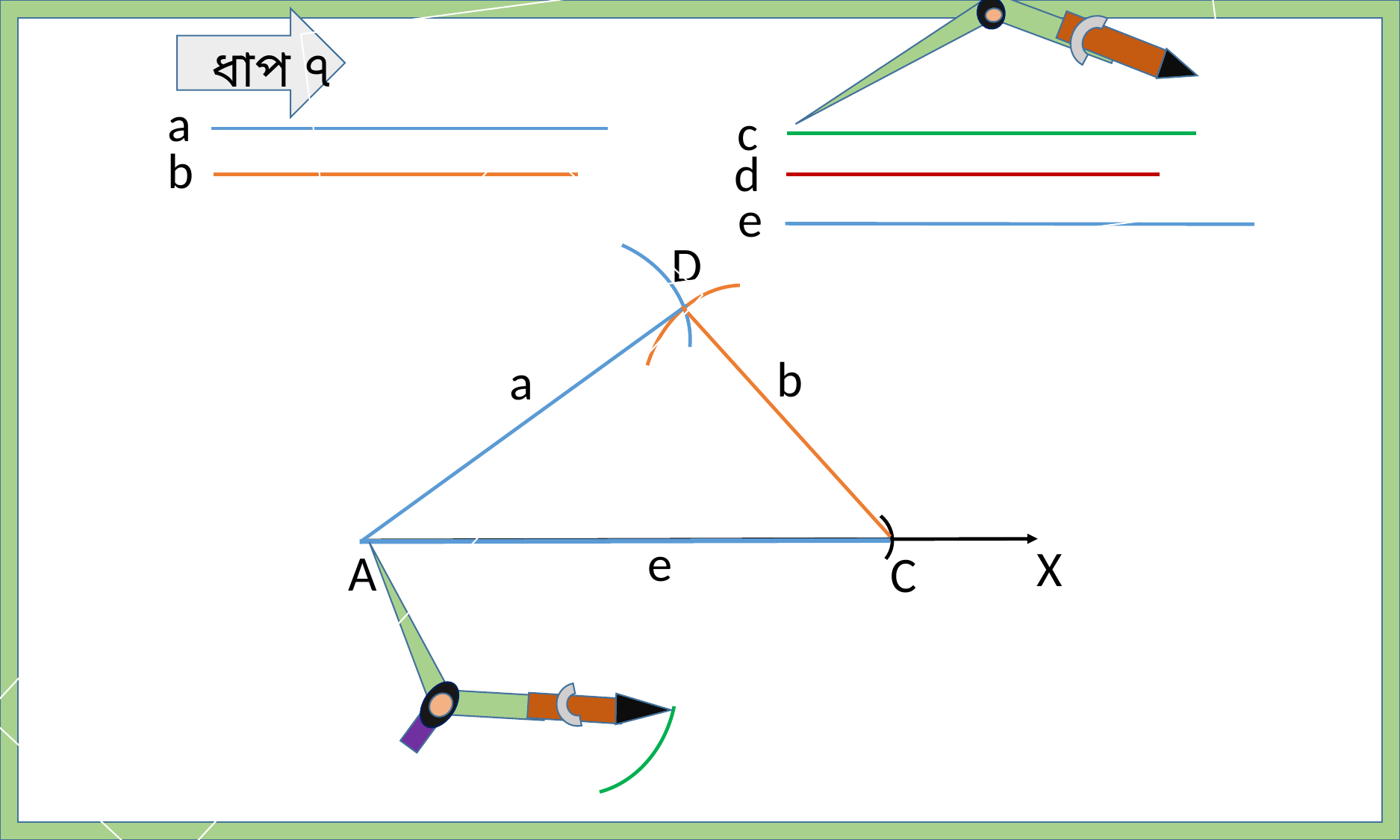

ধাপ ৭
a
c
b
d
e
D

b
a

e
X
A
C